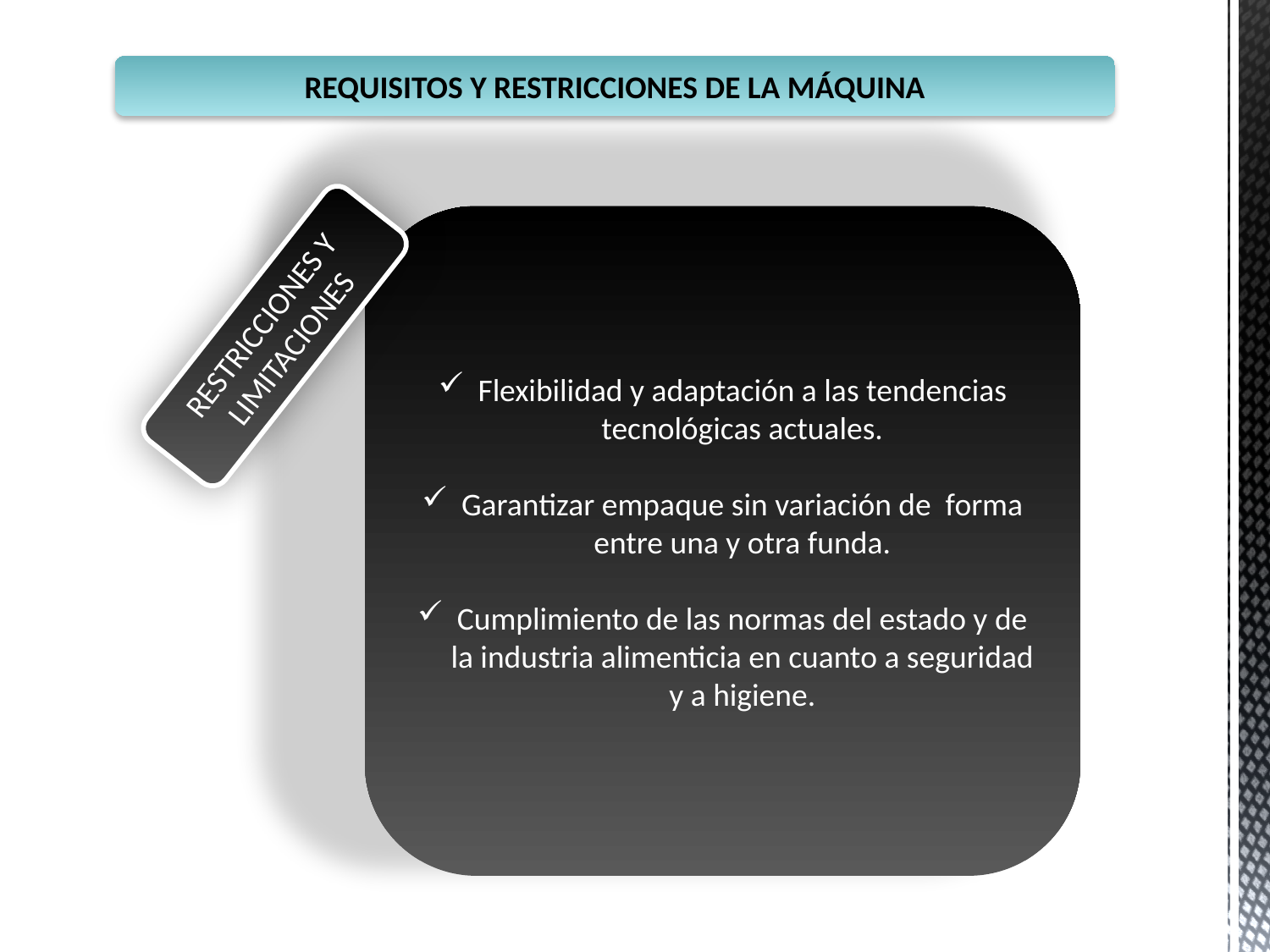

REQUISITOS Y RESTRICCIONES DE LA MÁQUINA
Flexibilidad y adaptación a las tendencias tecnológicas actuales.

Garantizar empaque sin variación de  forma entre una y otra funda.

Cumplimiento de las normas del estado y de la industria alimenticia en cuanto a seguridad y a higiene.
RESTRICCIONES Y LIMITACIONES